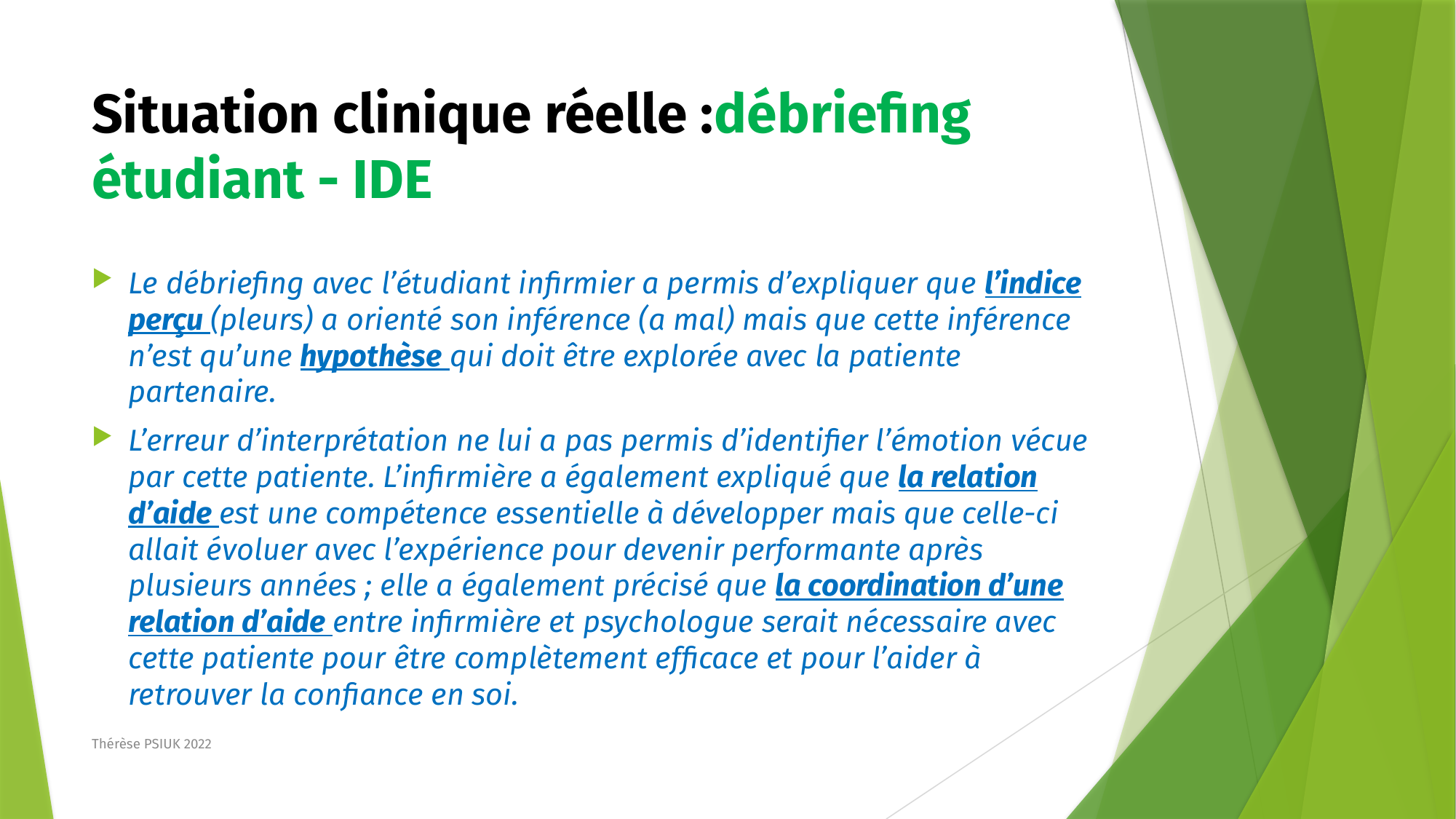

# Situation clinique réelle :débriefing étudiant - IDE
Le débriefing avec l’étudiant infirmier a permis d’expliquer que l’indice perçu (pleurs) a orienté son inférence (a mal) mais que cette inférence n’est qu’une hypothèse qui doit être explorée avec la patiente partenaire.
L’erreur d’interprétation ne lui a pas permis d’identifier l’émotion vécue par cette patiente. L’infirmière a également expliqué que la relation d’aide est une compétence essentielle à développer mais que celle-ci allait évoluer avec l’expérience pour devenir performante après plusieurs années ; elle a également précisé que la coordination d’une relation d’aide entre infirmière et psychologue serait nécessaire avec cette patiente pour être complètement efficace et pour l’aider à retrouver la confiance en soi.

Thérèse PSIUK 2022